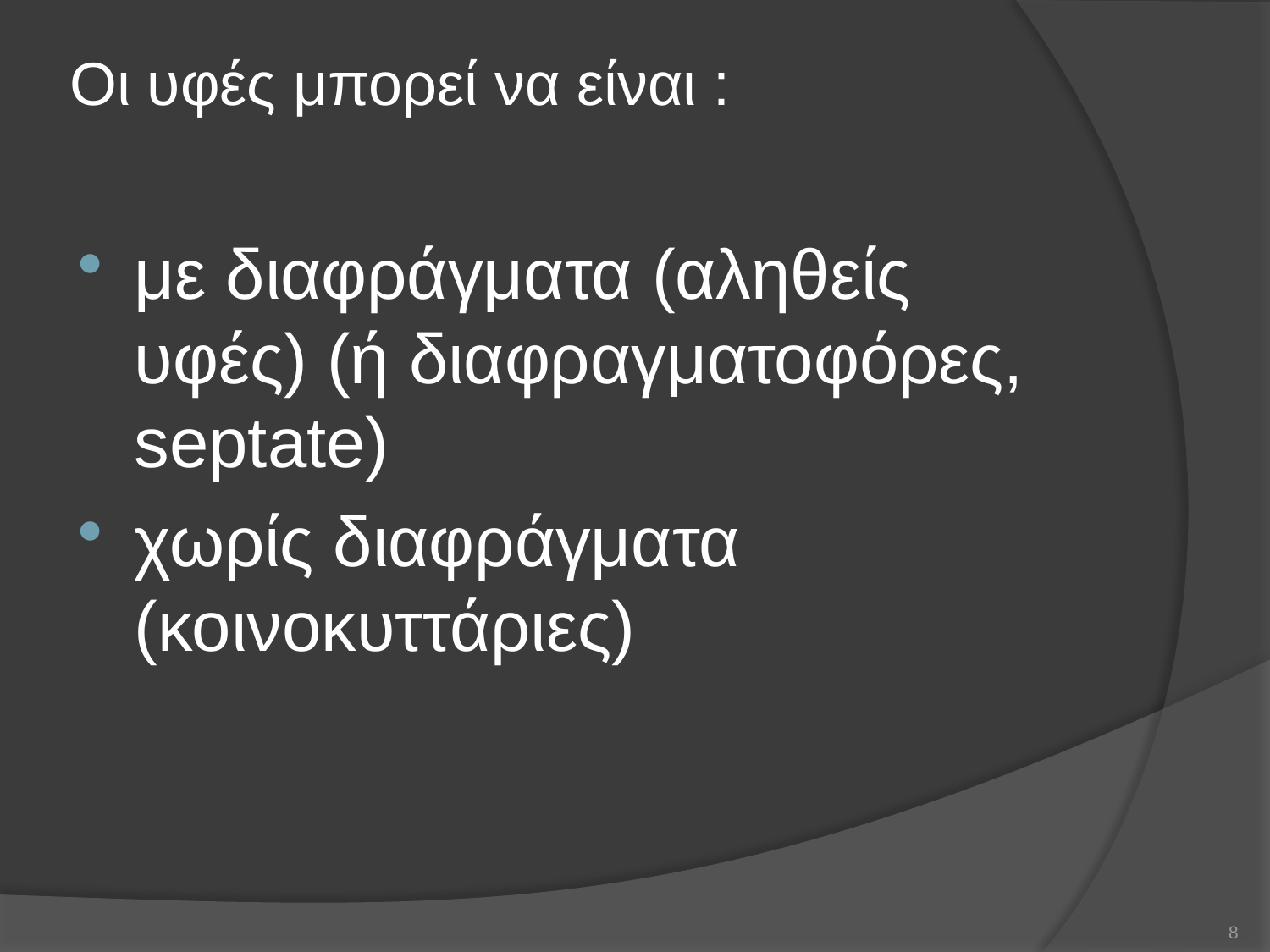

# Οι υφές μπορεί να είναι :
με διαφράγματα (αληθείς υφές) (ή διαφραγματοφόρες, septate)
χωρίς διαφράγματα (κοινοκυττάριες)

8